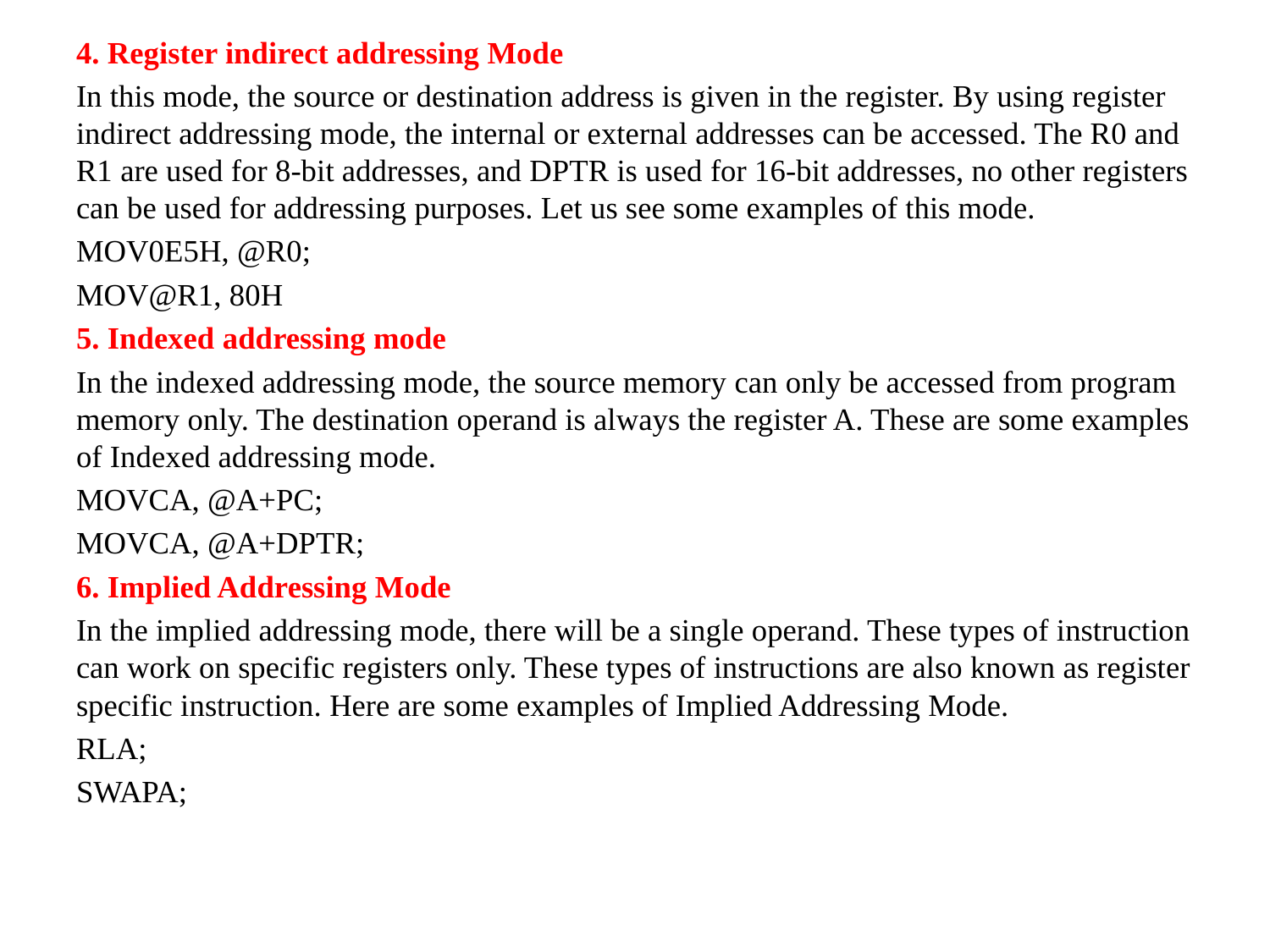

4. Register indirect addressing Mode
In this mode, the source or destination address is given in the register. By using register indirect addressing mode, the internal or external addresses can be accessed. The R0 and R1 are used for 8-bit addresses, and DPTR is used for 16-bit addresses, no other registers can be used for addressing purposes. Let us see some examples of this mode.
MOV0E5H, @R0;
MOV@R1, 80H
5. Indexed addressing mode
In the indexed addressing mode, the source memory can only be accessed from program memory only. The destination operand is always the register A. These are some examples of Indexed addressing mode.
MOVCA, @A+PC;
MOVCA, @A+DPTR;
6. Implied Addressing Mode
In the implied addressing mode, there will be a single operand. These types of instruction can work on specific registers only. These types of instructions are also known as register specific instruction. Here are some examples of Implied Addressing Mode.
RLA;
SWAPA;